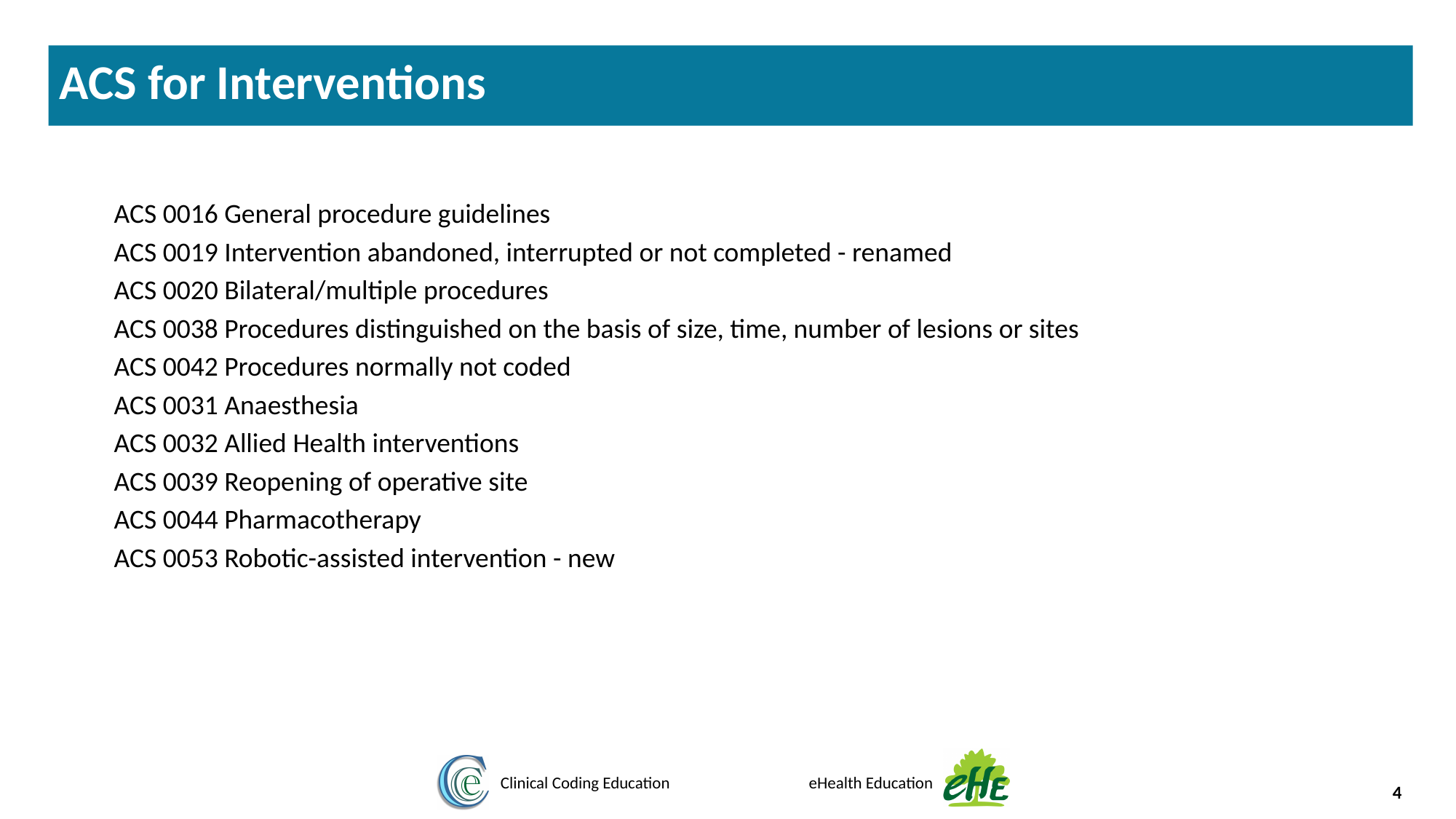

ACS for Interventions

ACS 0016 General procedure guidelines
ACS 0019 Intervention abandoned, interrupted or not completed - renamed
ACS 0020 Bilateral/multiple procedures
ACS 0038 Procedures distinguished on the basis of size, time, number of lesions or sites
ACS 0042 Procedures normally not coded
ACS 0031 Anaesthesia
ACS 0032 Allied Health interventions
ACS 0039 Reopening of operative site
ACS 0044 Pharmacotherapy
ACS 0053 Robotic-assisted intervention - new

4